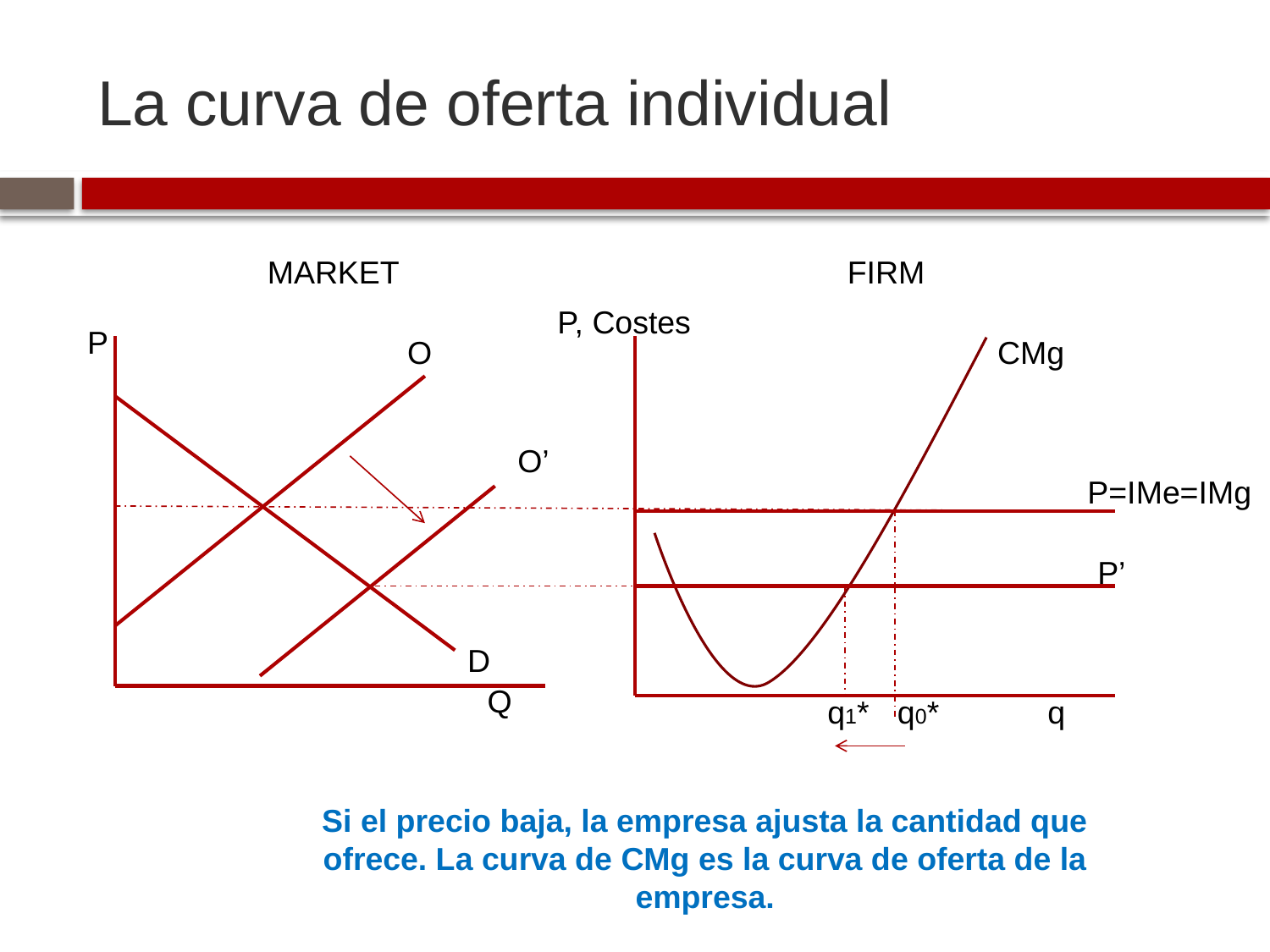

# La curva de oferta individual
MARKET
FIRM
P, Costes
P
O
CMg

O’
P=IMe=IMg
P’
D
Q
q1*
q0*
q
Si el precio baja, la empresa ajusta la cantidad que ofrece. La curva de CMg es la curva de oferta de la empresa.